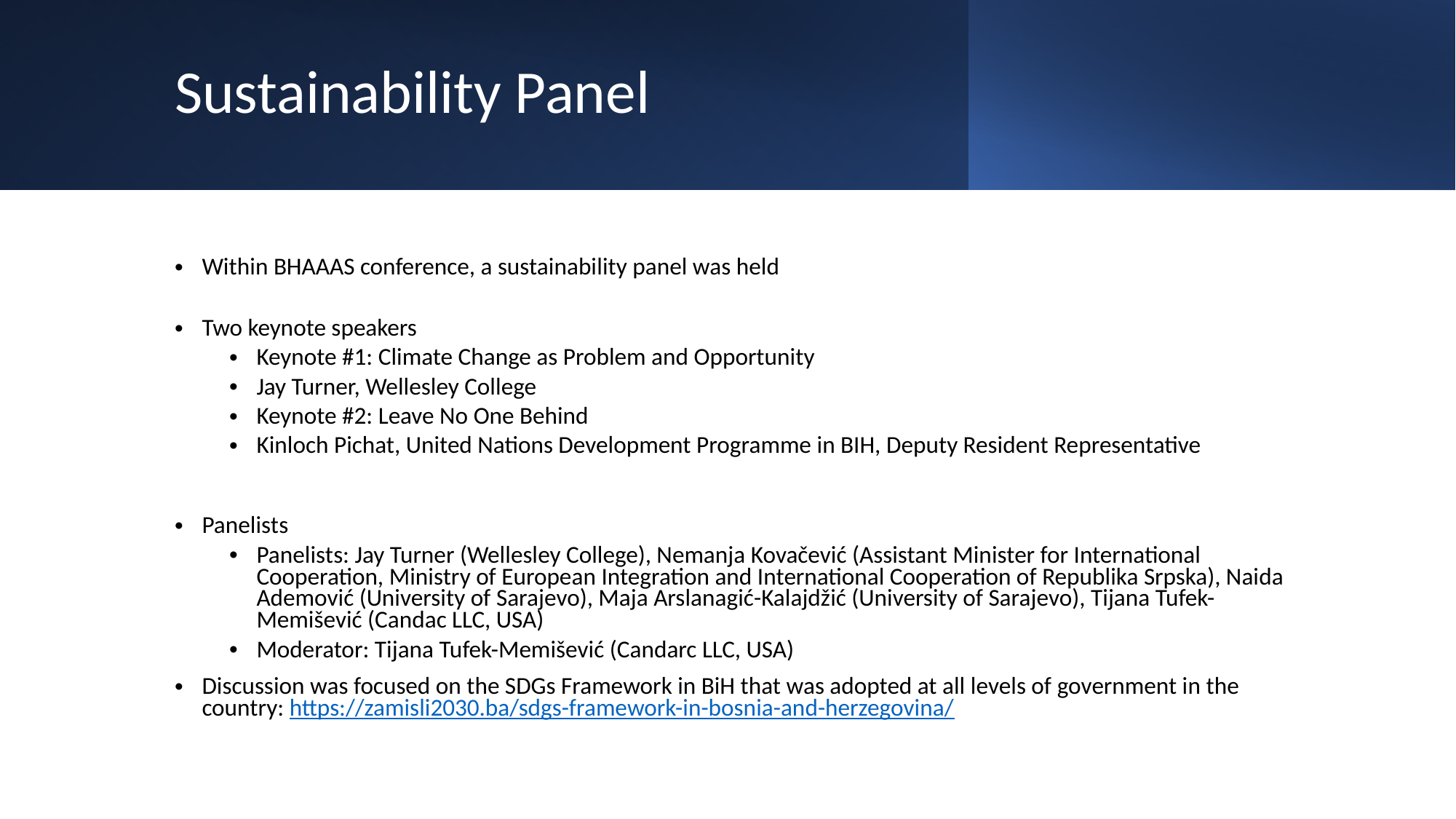

# Sustainability Panel
Within BHAAAS conference, a sustainability panel was held
Two keynote speakers
Keynote #1: Climate Change as Problem and Opportunity
Jay Turner, Wellesley College
Keynote #2: Leave No One Behind
Kinloch Pichat, United Nations Development Programme in BIH, Deputy Resident Representative

Panelists
Panelists: Jay Turner (Wellesley College), Nemanja Kovačević (Assistant Minister for International Cooperation, Ministry of European Integration and International Cooperation of Republika Srpska), Naida Ademović (University of Sarajevo), Maja Arslanagić-Kalajdžić (University of Sarajevo), Tijana Tufek-Memišević (Candac LLC, USA)
Moderator: Tijana Tufek-Memišević (Candarc LLC, USA)
Discussion was focused on the SDGs Framework in BiH that was adopted at all levels of government in the country: https://zamisli2030.ba/sdgs-framework-in-bosnia-and-herzegovina/